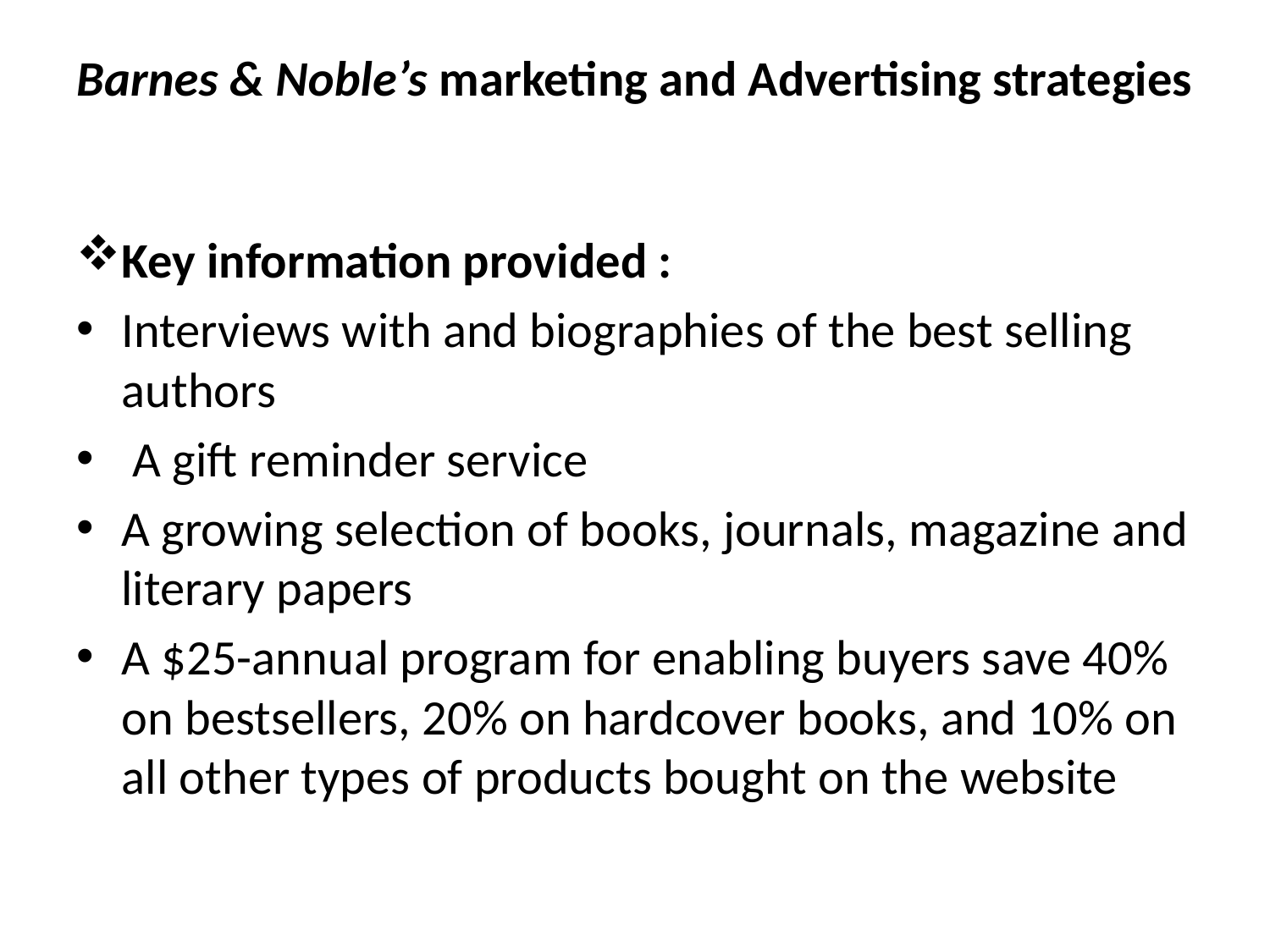

# Barnes & Noble’s marketing and Advertising strategies
Key information provided :
Interviews with and biographies of the best selling authors
 A gift reminder service
A growing selection of books, journals, magazine and literary papers
A $25-annual program for enabling buyers save 40% on bestsellers, 20% on hardcover books, and 10% on all other types of products bought on the website